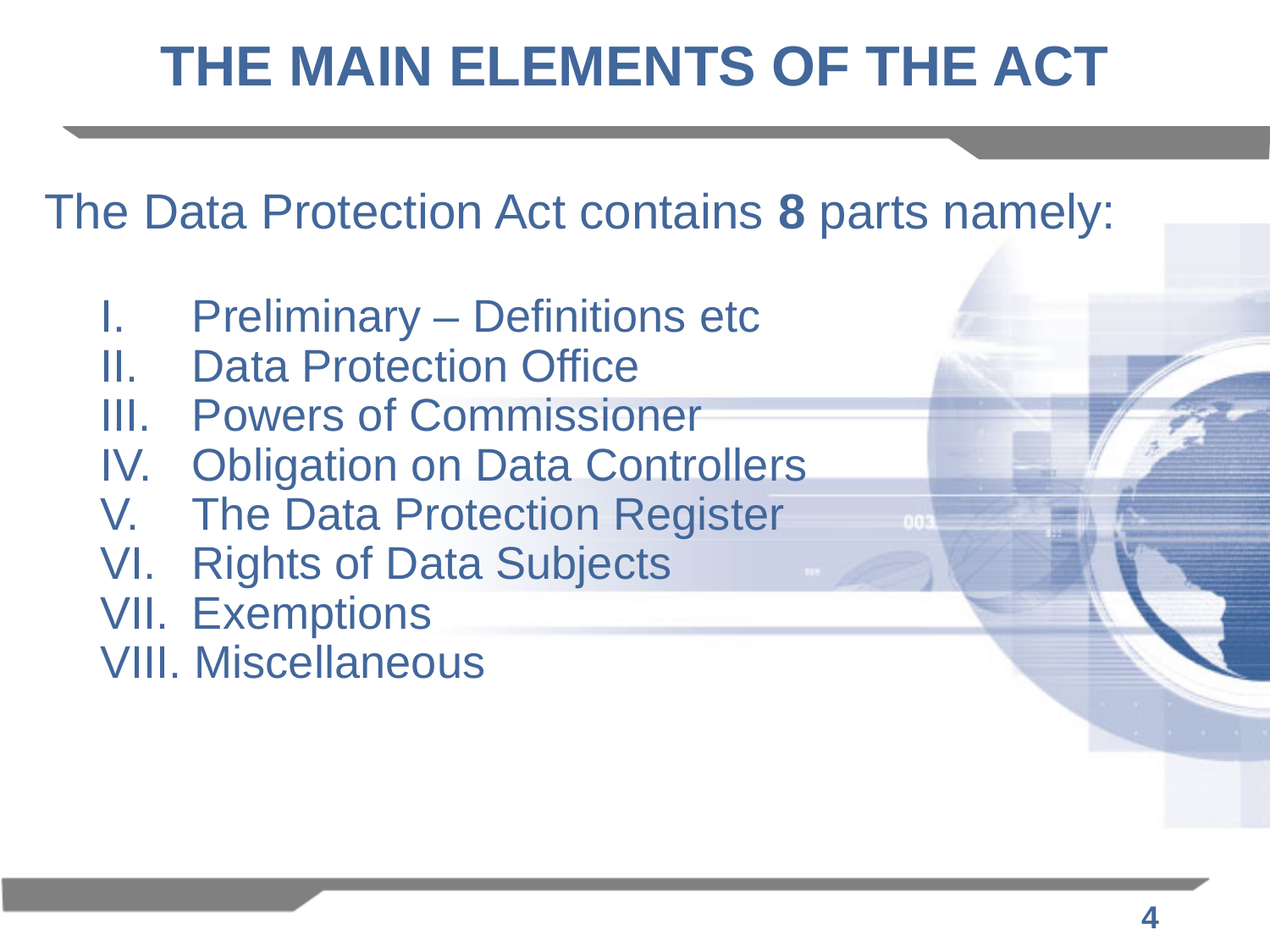

# THE MAIN ELEMENTS OF THE ACT
The Data Protection Act contains 8 parts namely:

 Preliminary – Definitions etc
 Data Protection Office
 Powers of Commissioner
 Obligation on Data Controllers
 The Data Protection Register
 Rights of Data Subjects
 Exemptions
 Miscellaneous